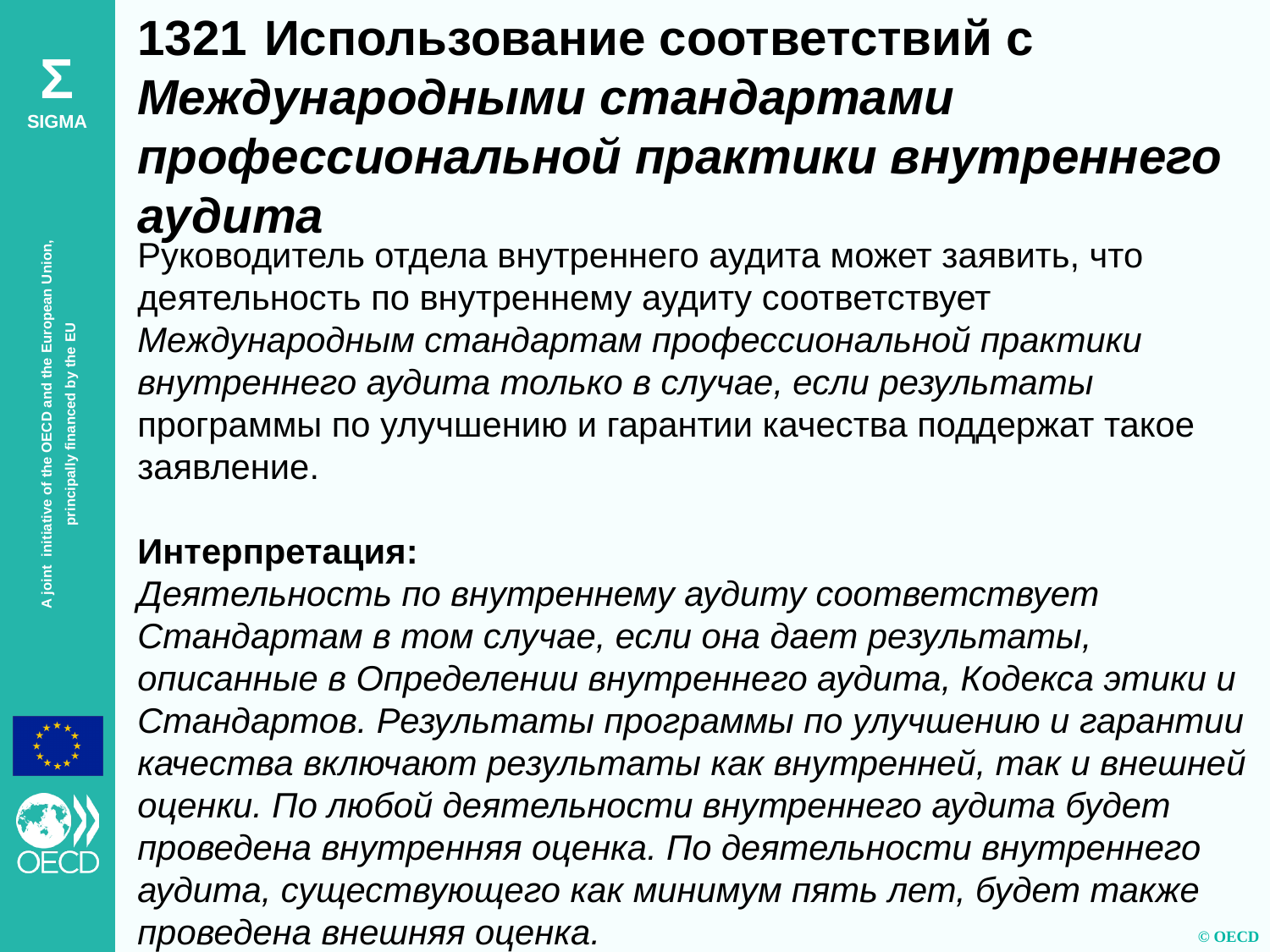

1321	Использование соответствий с Международными стандартами профессиональной практики внутреннего аудита
Руководитель отдела внутреннего аудита может заявить, что деятельность по внутреннему аудиту соответствует Международным стандартам профессиональной практики внутреннего аудита только в случае, если результаты программы по улучшению и гарантии качества поддержат такое заявление.

Интерпретация:
Деятельность по внутреннему аудиту соответствует Стандартам в том случае, если она дает результаты, описанные в Определении внутреннего аудита, Кодекса этики и Стандартов. Результаты программы по улучшению и гарантии качества включают результаты как внутренней, так и внешней оценки. По любой деятельности внутреннего аудита будет проведена внутренняя оценка. По деятельности внутреннего аудита, существующего как минимум пять лет, будет также проведена внешняя оценка.